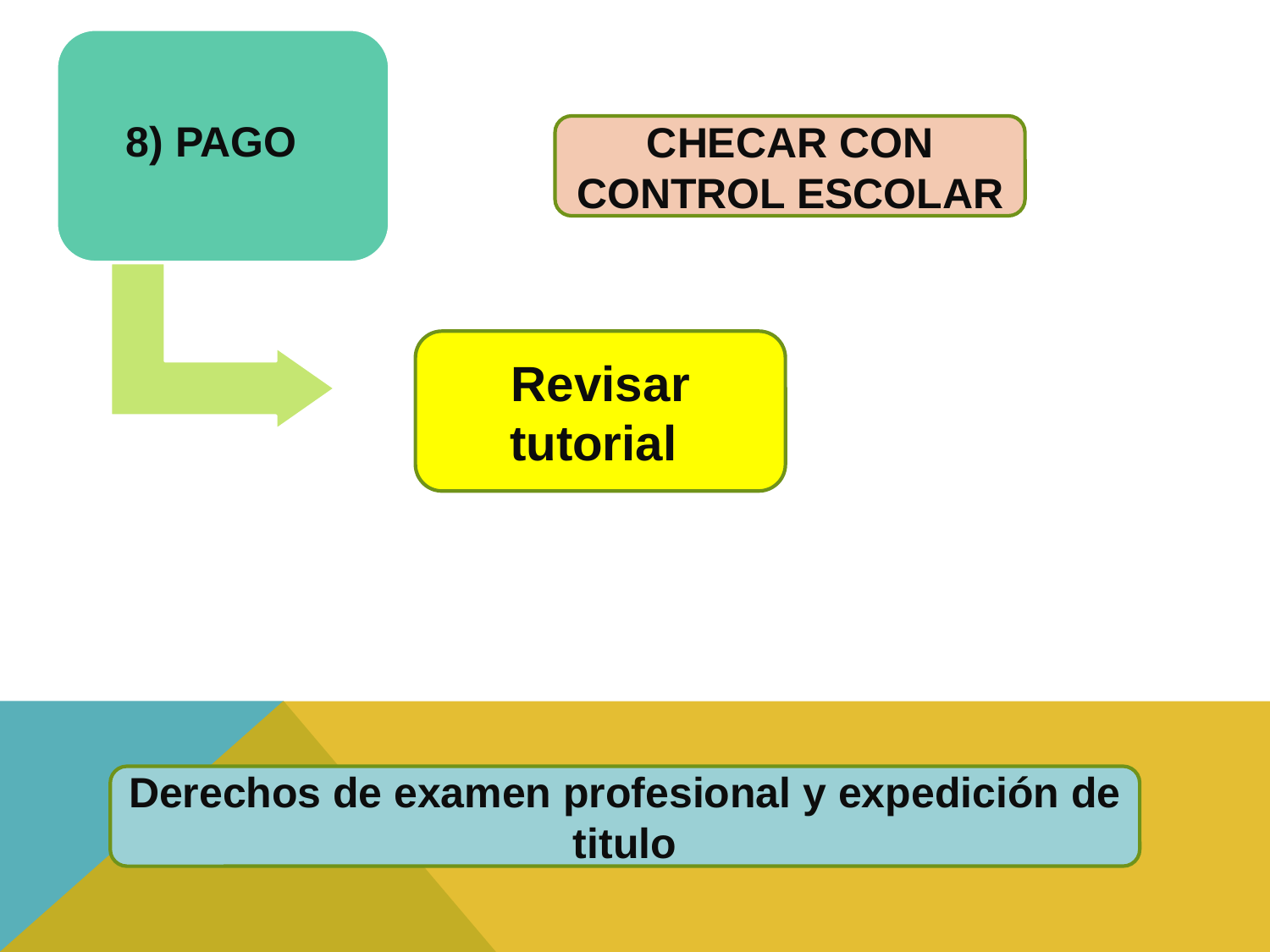

8) PAGO
CHECAR CON CONTROL ESCOLAR

Revisar tutorial
Derechos de examen profesional y expedición de titulo